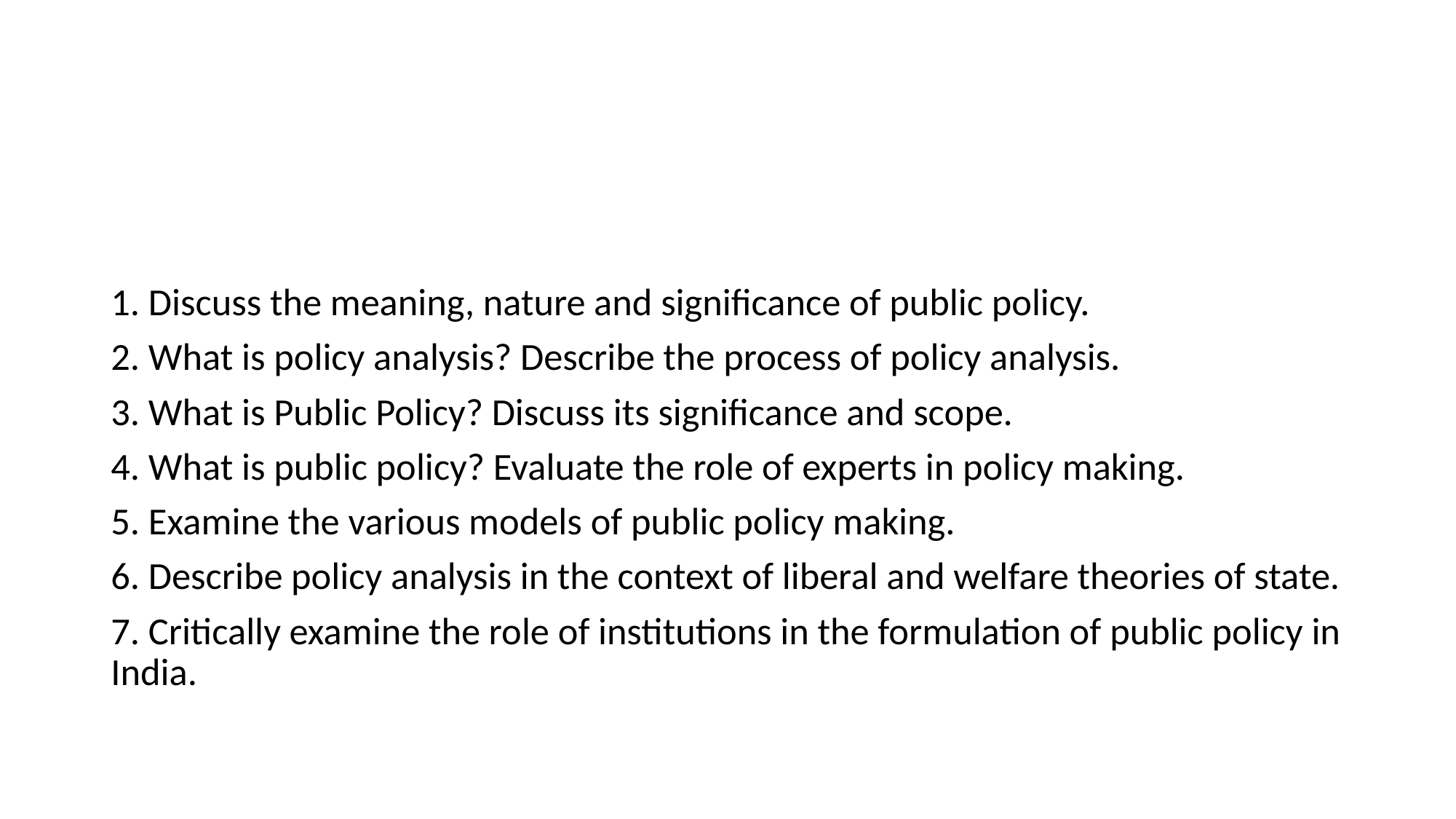

#

1. Discuss the meaning, nature and significance of public policy.
2. What is policy analysis? Describe the process of policy analysis.
3. What is Public Policy? Discuss its significance and scope.
4. What is public policy? Evaluate the role of experts in policy making.
5. Examine the various models of public policy making.
6. Describe policy analysis in the context of liberal and welfare theories of state.
7. Critically examine the role of institutions in the formulation of public policy in India.